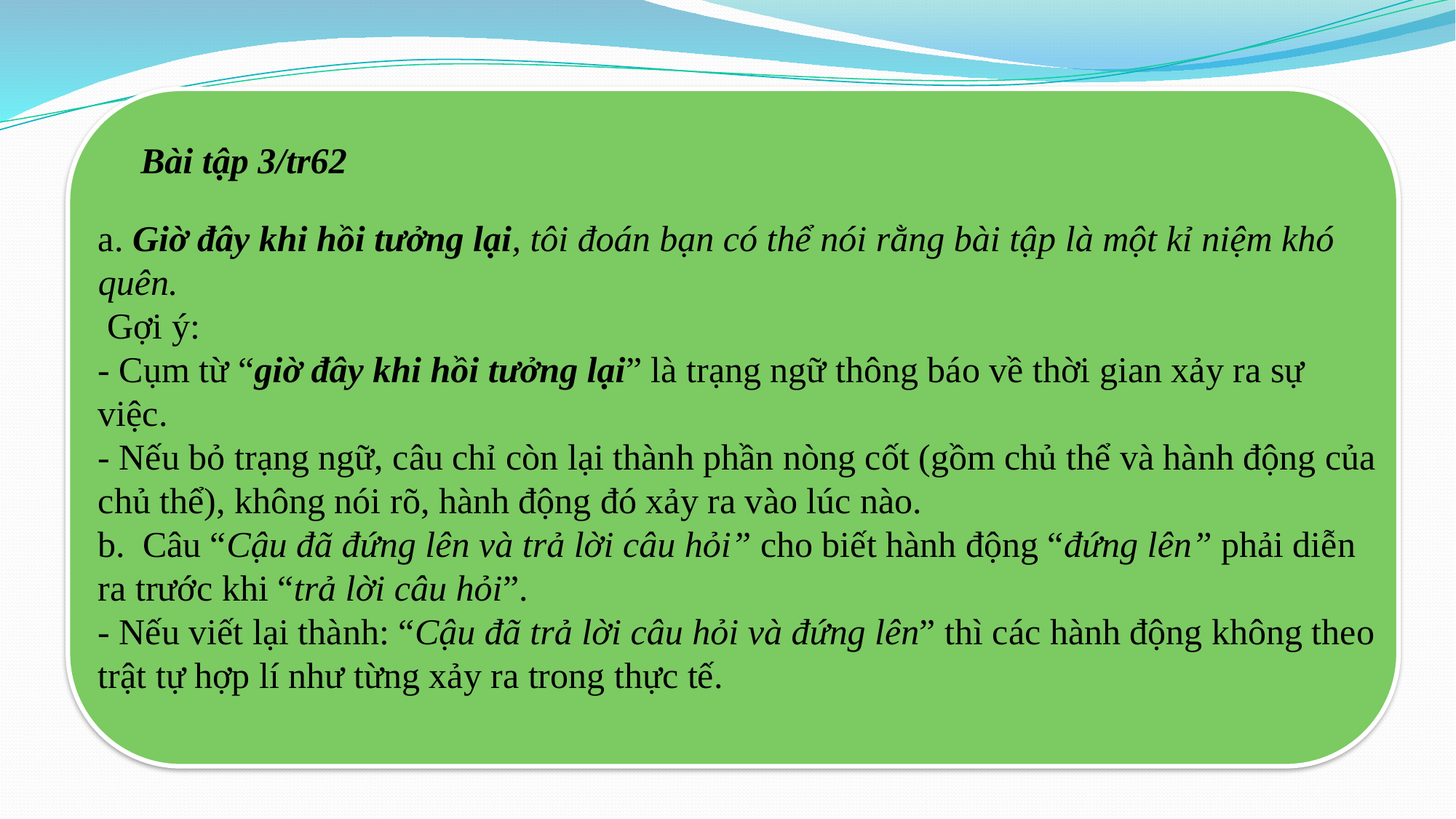

Bài tập 3/tr62
a. Giờ đây khi hồi tưởng lại, tôi đoán bạn có thể nói rằng bài tập là một kỉ niệm khó quên.
 Gợi ý:
- Cụm từ “giờ đây khi hồi tưởng lại” là trạng ngữ thông báo về thời gian xảy ra sự việc.
- Nếu bỏ trạng ngữ, câu chỉ còn lại thành phần nòng cốt (gồm chủ thể và hành động của chủ thể), không nói rõ, hành động đó xảy ra vào lúc nào.
b.  Câu “Cậu đã đứng lên và trả lời câu hỏi” cho biết hành động “đứng lên” phải diễn ra trước khi “trả lời câu hỏi”.
- Nếu viết lại thành: “Cậu đã trả lời câu hỏi và đứng lên” thì các hành động không theo trật tự hợp lí như từng xảy ra trong thực tế.